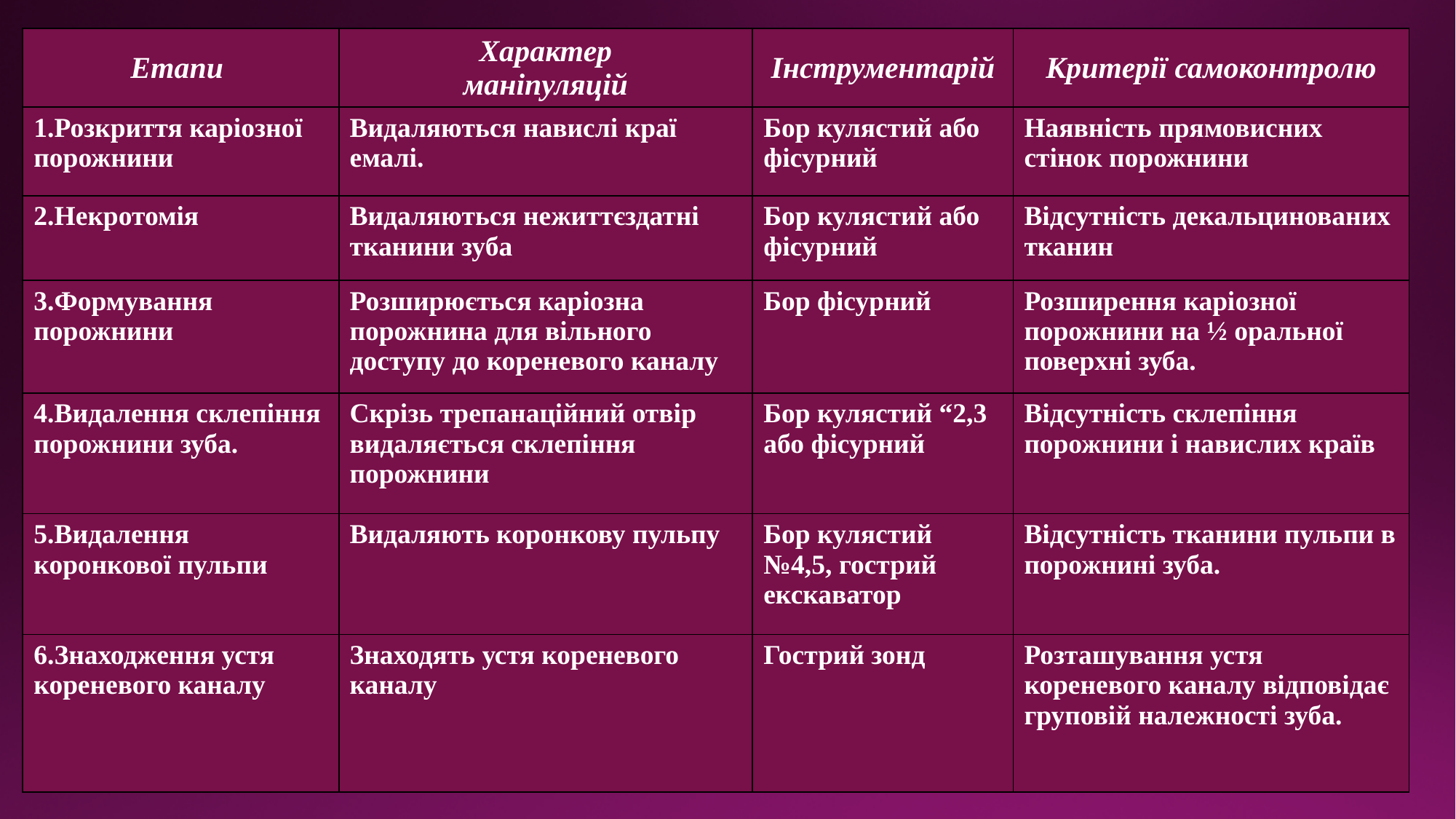

| Етапи | Характер маніпуляцій | Інструментарій | Критерії самоконтролю |
| --- | --- | --- | --- |
| 1.Розкриття каріозної порожнини | Видаляються навислі краї емалі. | Бор кулястий або фісурний | Наявність прямовисних стінок порожнини |
| 2.Некротомія | Видаляються нежиттєздатні тканини зуба | Бор кулястий або фісурний | Відсутність декальцинованих тканин |
| 3.Формування порожнини | Розширюється каріозна порожнина для вільного доступу до кореневого каналу | Бор фісурний | Розширення каріозної порожнини на ½ оральної поверхні зуба. |
| 4.Видалення склепіння порожнини зуба. | Скрізь трепанаційний отвір видаляється склепіння порожнини | Бор кулястий “2,3 або фісурний | Відсутність склепіння порожнини і навислих країв |
| 5.Видалення коронкової пульпи | Видаляють коронкову пульпу | Бор кулястий №4,5, гострий екскаватор | Відсутність тканини пульпи в порожнині зуба. |
| 6.Знаходження устя кореневого каналу | Знаходять устя кореневого каналу | Гострий зонд | Розташування устя кореневого каналу відповідає груповій належності зуба. |